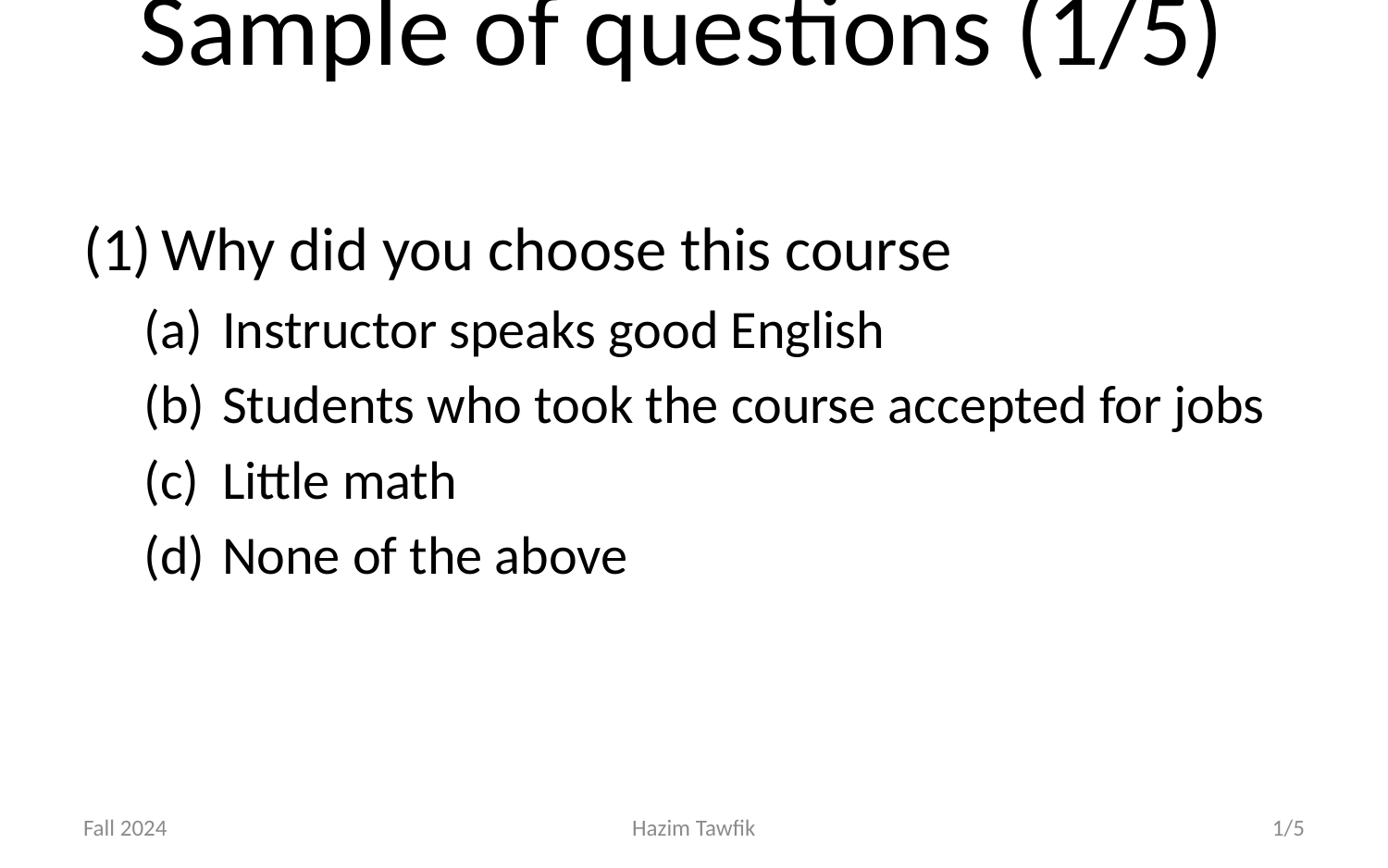

# Sample of questions (1/5)
Why did you choose this course
Instructor speaks good English
Students who took the course accepted for jobs
Little math
None of the above

Fall 2024
Hazim Tawfik
1/5